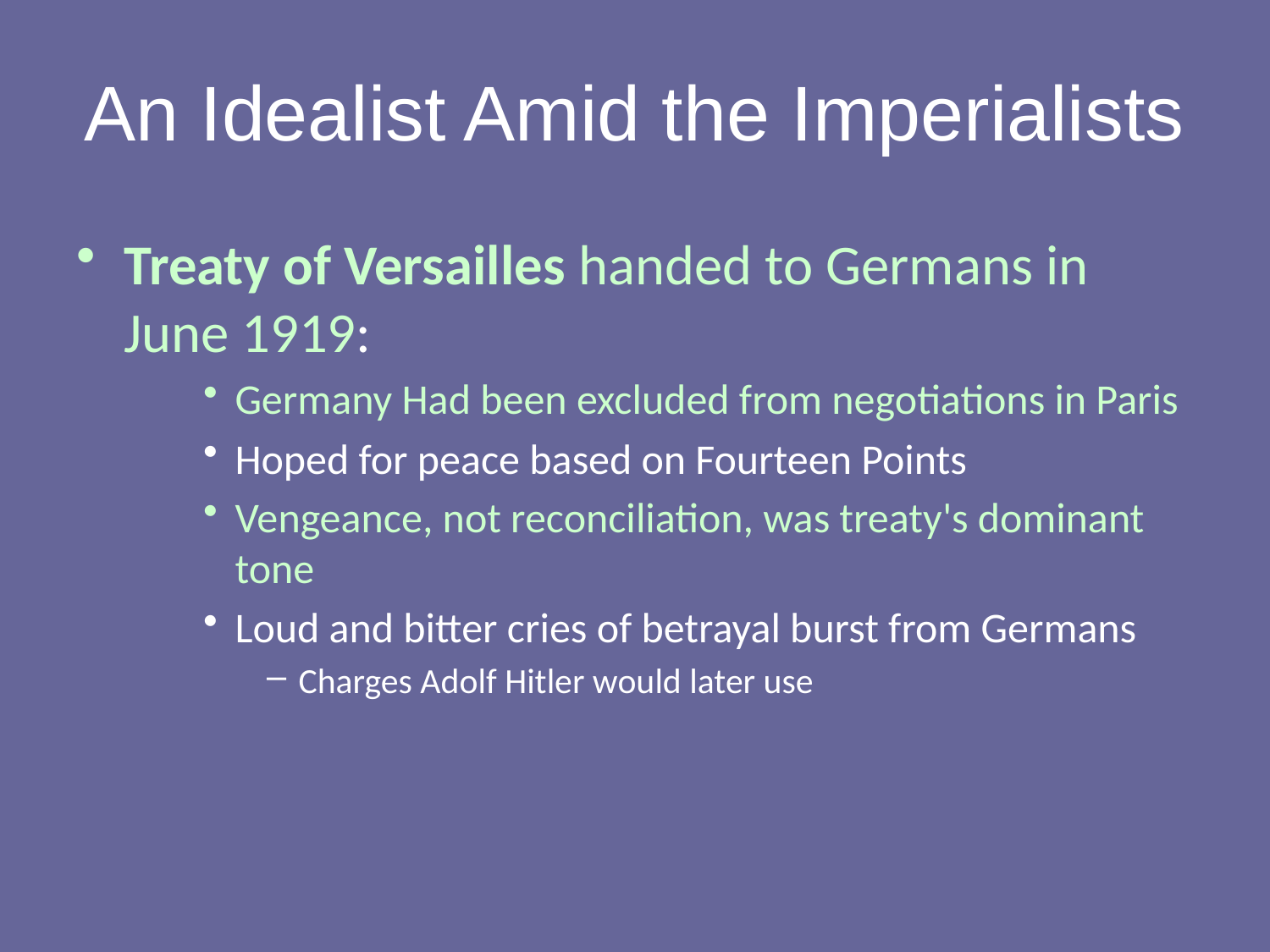

# An Idealist Amid the Imperialists
Treaty of Versailles handed to Germans in June 1919:
Germany Had been excluded from negotiations in Paris
Hoped for peace based on Fourteen Points
Vengeance, not reconciliation, was treaty's dominant tone
Loud and bitter cries of betrayal burst from Germans
Charges Adolf Hitler would later use